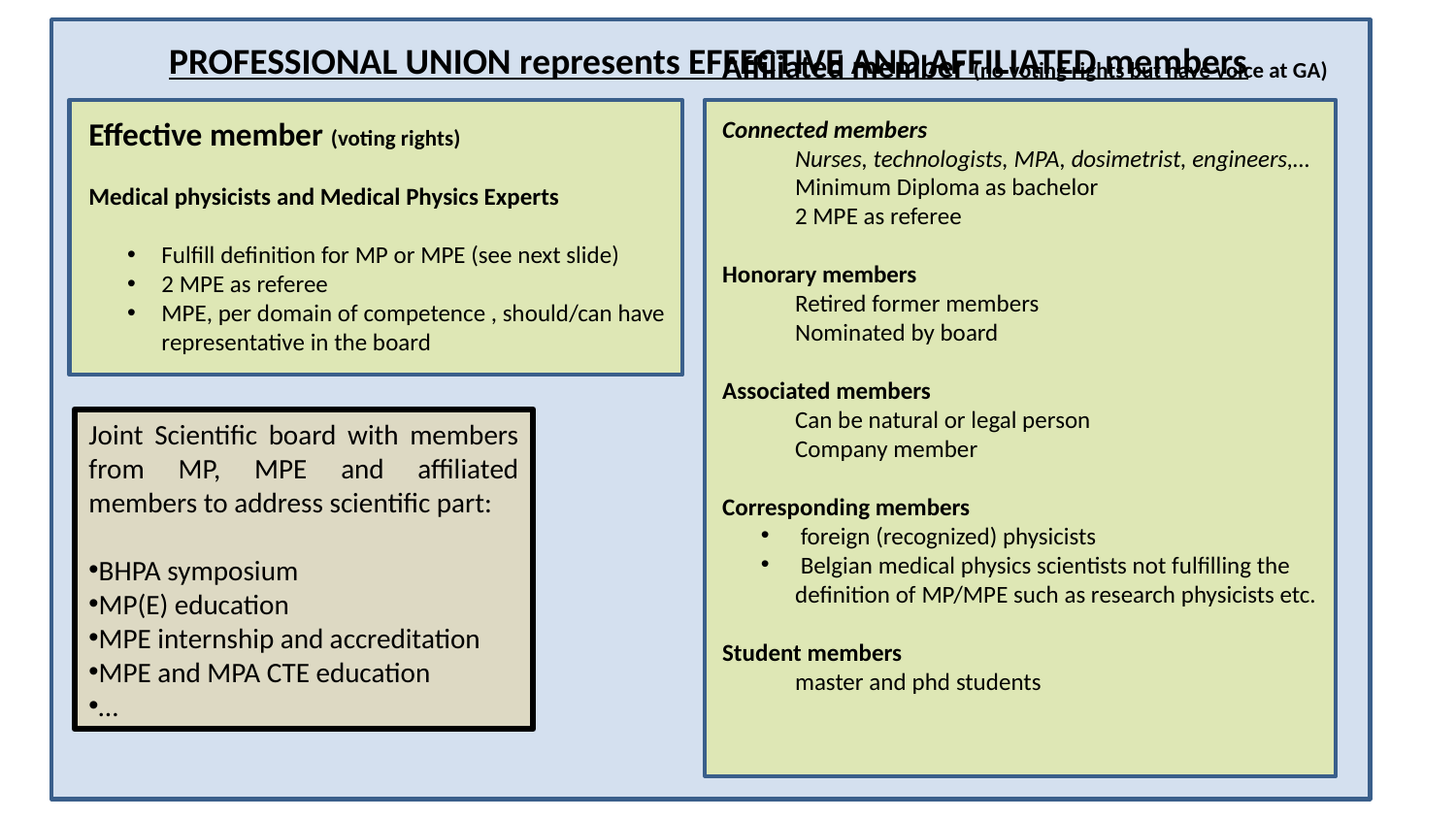

Effective member (voting rights)

Medical physicists and Medical Physics Experts

Fulfill definition for MP or MPE (see next slide)
2 MPE as referee
MPE, per domain of competence , should/can have representative in the board

Affiliated member (no voting rights but have voice at GA)

Connected members
Nurses, technologists, MPA, dosimetrist, engineers,…
Minimum Diploma as bachelor
2 MPE as referee

Honorary members
Retired former members
Nominated by board

Associated members
Can be natural or legal person
Company member

Corresponding members
 foreign (recognized) physicists
 Belgian medical physics scientists not fulfilling the definition of MP/MPE such as research physicists etc.

Student members
master and phd students

PROFESSIONAL UNION represents EFFECTIVE AND AFFILIATED members

Joint Scientific board with members from MP, MPE and affiliated members to address scientific part:

BHPA symposium
MP(E) education
MPE internship and accreditation
MPE and MPA CTE education
…